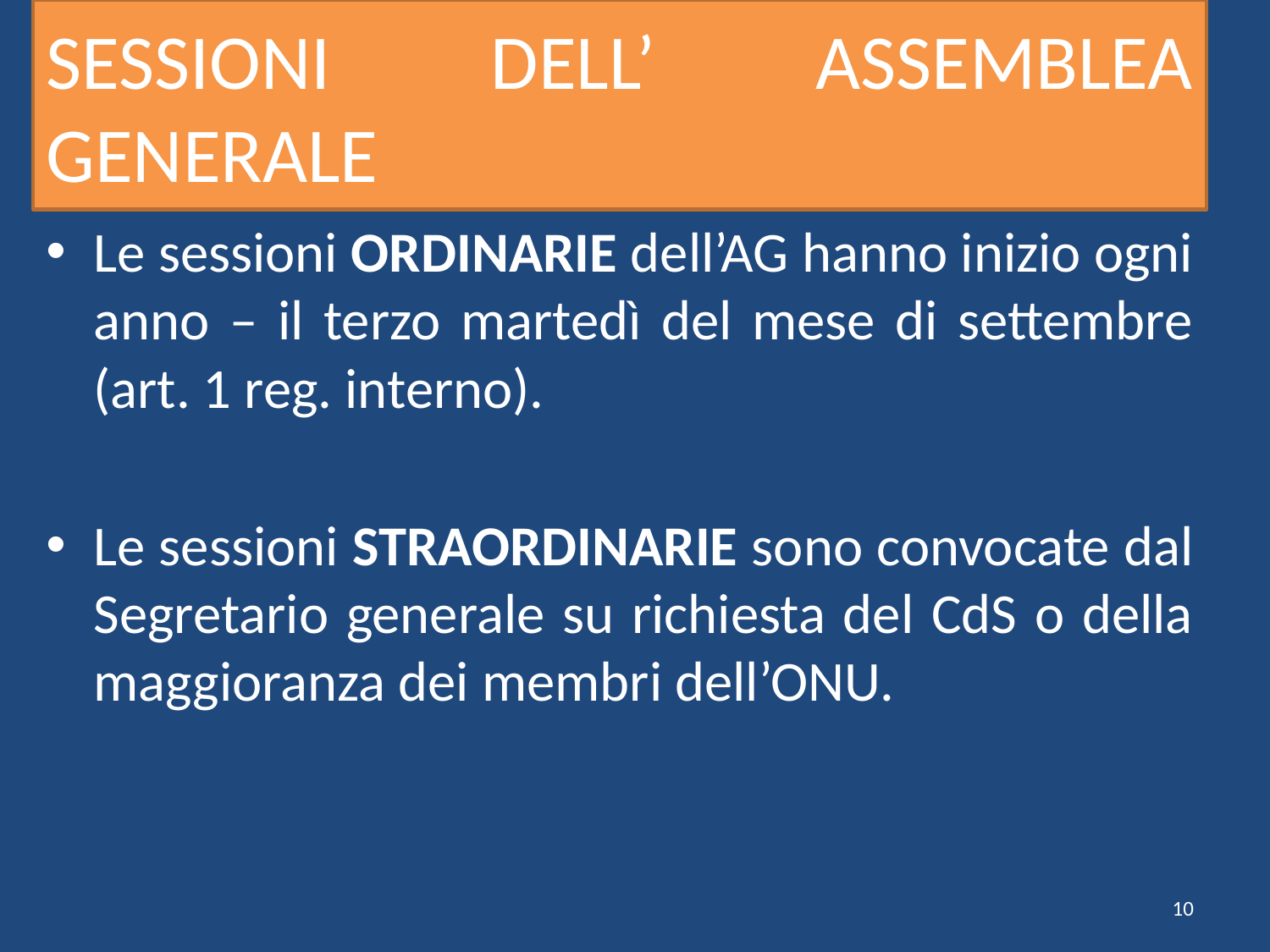

# SESSIONI DELL’ ASSEMBLEA GENERALE
Le sessioni ORDINARIE dell’AG hanno inizio ogni anno – il terzo martedì del mese di settembre (art. 1 reg. interno).

Le sessioni STRAORDINARIE sono convocate dal Segretario generale su richiesta del CdS o della maggioranza dei membri dell’ONU.
10